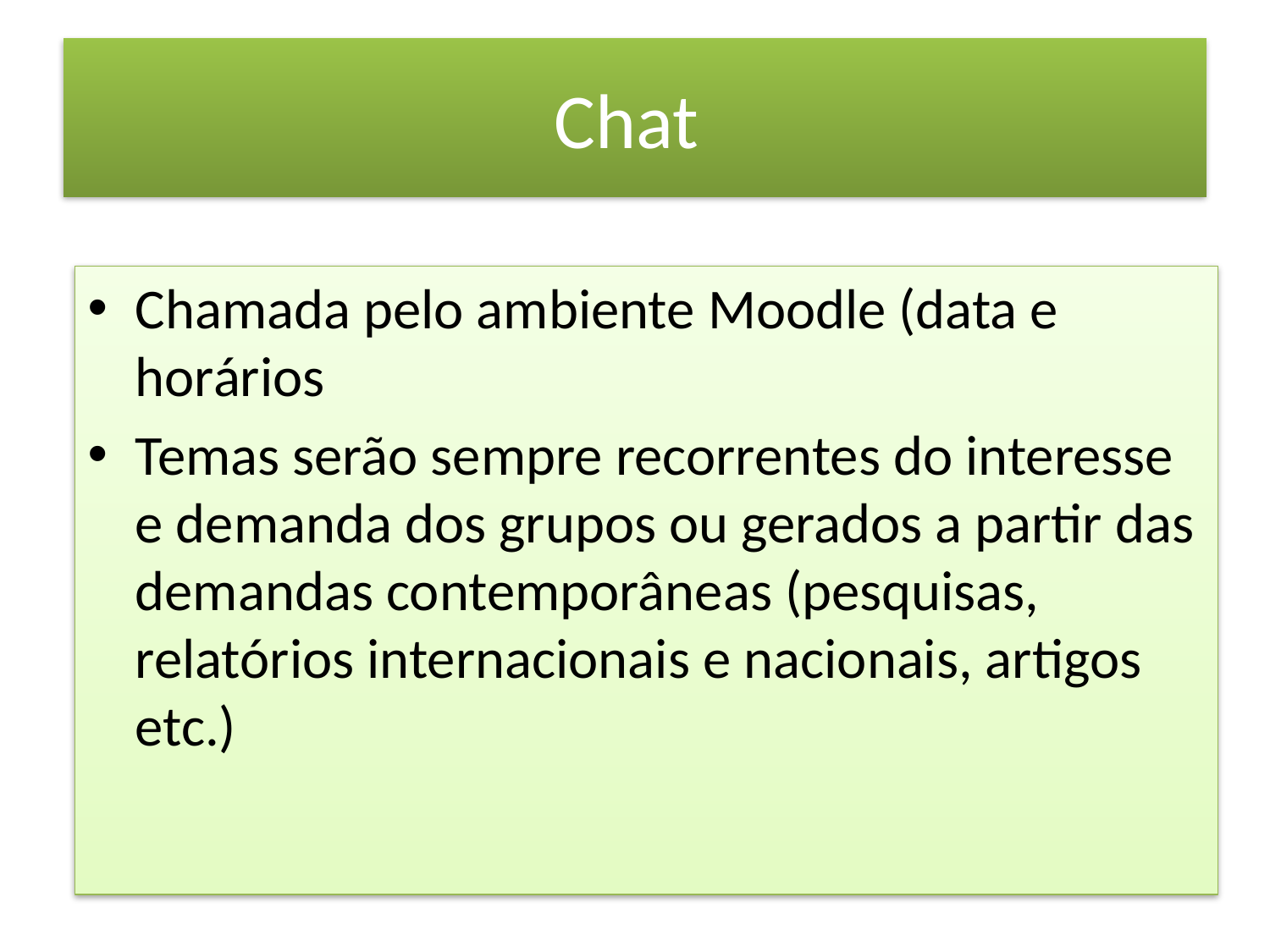

# Chat
Chamada pelo ambiente Moodle (data e horários
Temas serão sempre recorrentes do interesse e demanda dos grupos ou gerados a partir das demandas contemporâneas (pesquisas, relatórios internacionais e nacionais, artigos etc.)